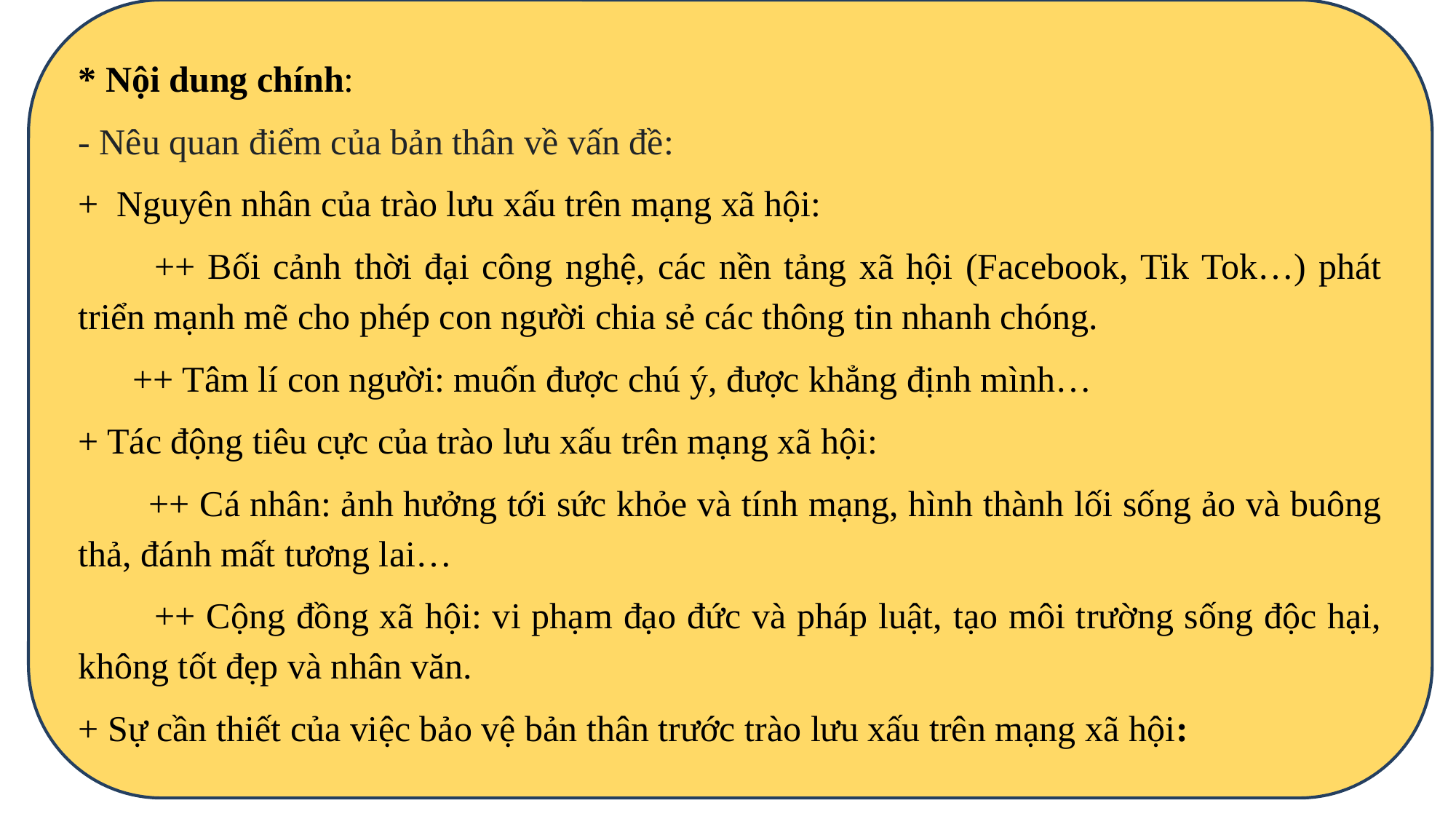

* Nội dung chính:
- Nêu quan điểm của bản thân về vấn đề:
+  Nguyên nhân của trào lưu xấu trên mạng xã hội:
      ++ Bối cảnh thời đại công nghệ, các nền tảng xã hội (Facebook, Tik Tok…) phát triển mạnh mẽ cho phép con người chia sẻ các thông tin nhanh chóng.
      ++ Tâm lí con người: muốn được chú ý, được khẳng định mình…
+ Tác động tiêu cực của trào lưu xấu trên mạng xã hội:
       ++ Cá nhân: ảnh hưởng tới sức khỏe và tính mạng, hình thành lối sống ảo và buông thả, đánh mất tương lai…
       ++ Cộng đồng xã hội: vi phạm đạo đức và pháp luật, tạo môi trường sống độc hại, không tốt đẹp và nhân văn.
+ Sự cần thiết của việc bảo vệ bản thân trước trào lưu xấu trên mạng xã hội: